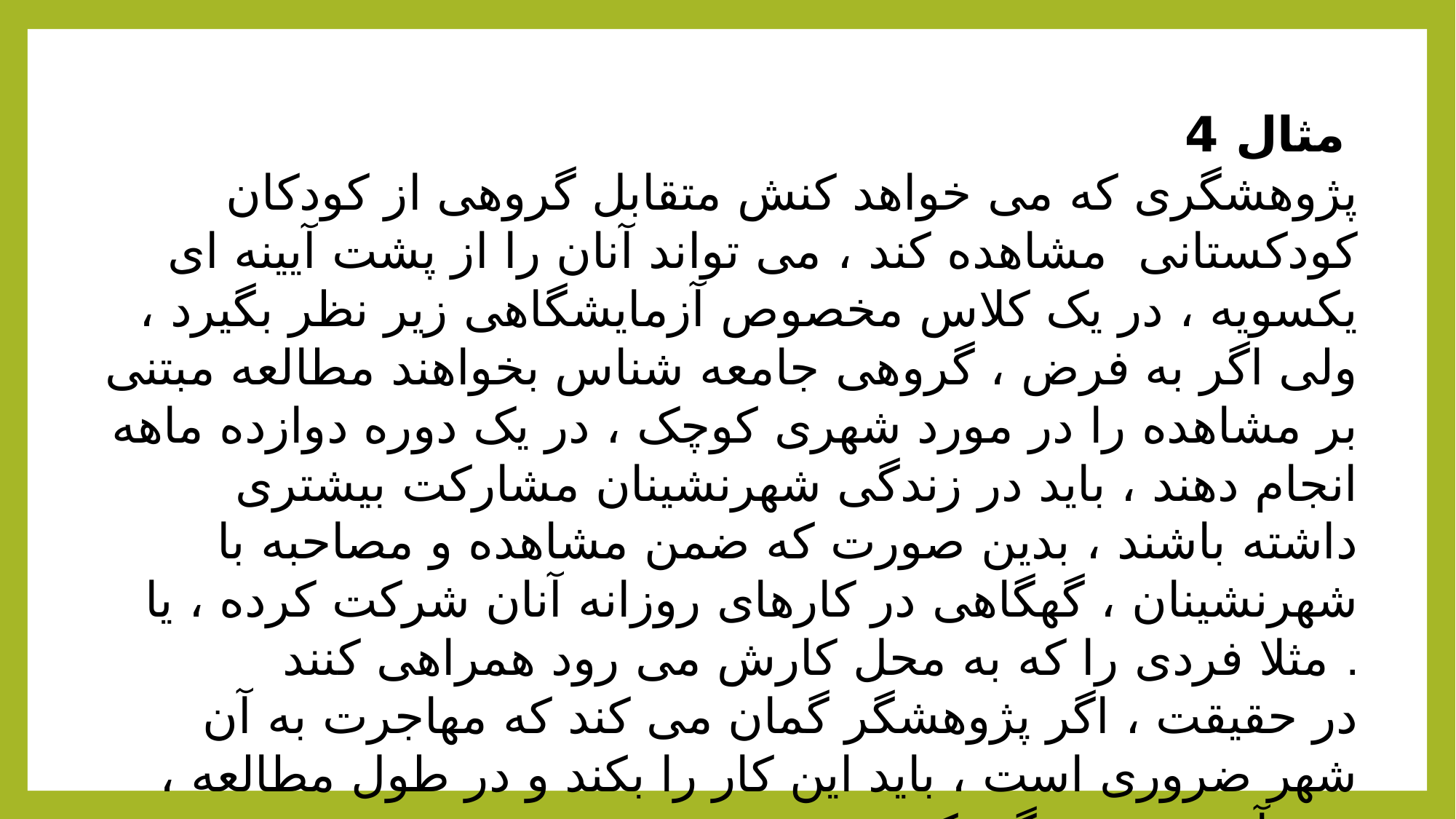

مثال 4
پژوهشگری که می خواهد کنش متقابل گروهی از کودکان کودکستانی  مشاهده کند ، می تواند آنان را از پشت آیینه ای یکسویه ، در یک کلاس مخصوص آزمایشگاهی زیر نظر بگیرد ، ولی اگر به فرض ، گروهی جامعه شناس بخواهند مطالعه مبتنی بر مشاهده را در مورد شهری کوچک ، در یک دوره دوازده ماهه انجام دهند ، باید در زندگی شهرنشینان مشارکت بیشتری داشته باشند ، بدین صورت که ضمن مشاهده و مصاحبه با شهرنشینان ، گهگاهی در کارهای روزانه آنان شرکت کرده ، یا مثلا فردی را که به محل کارش می رود همراهی کنند .
در حقیقت ، اگر پژوهشگر گمان می کند که مهاجرت به آن شهر ضروری است ، باید این کار را بکند و در طول مطالعه ، در آن شهر زندگی کند .